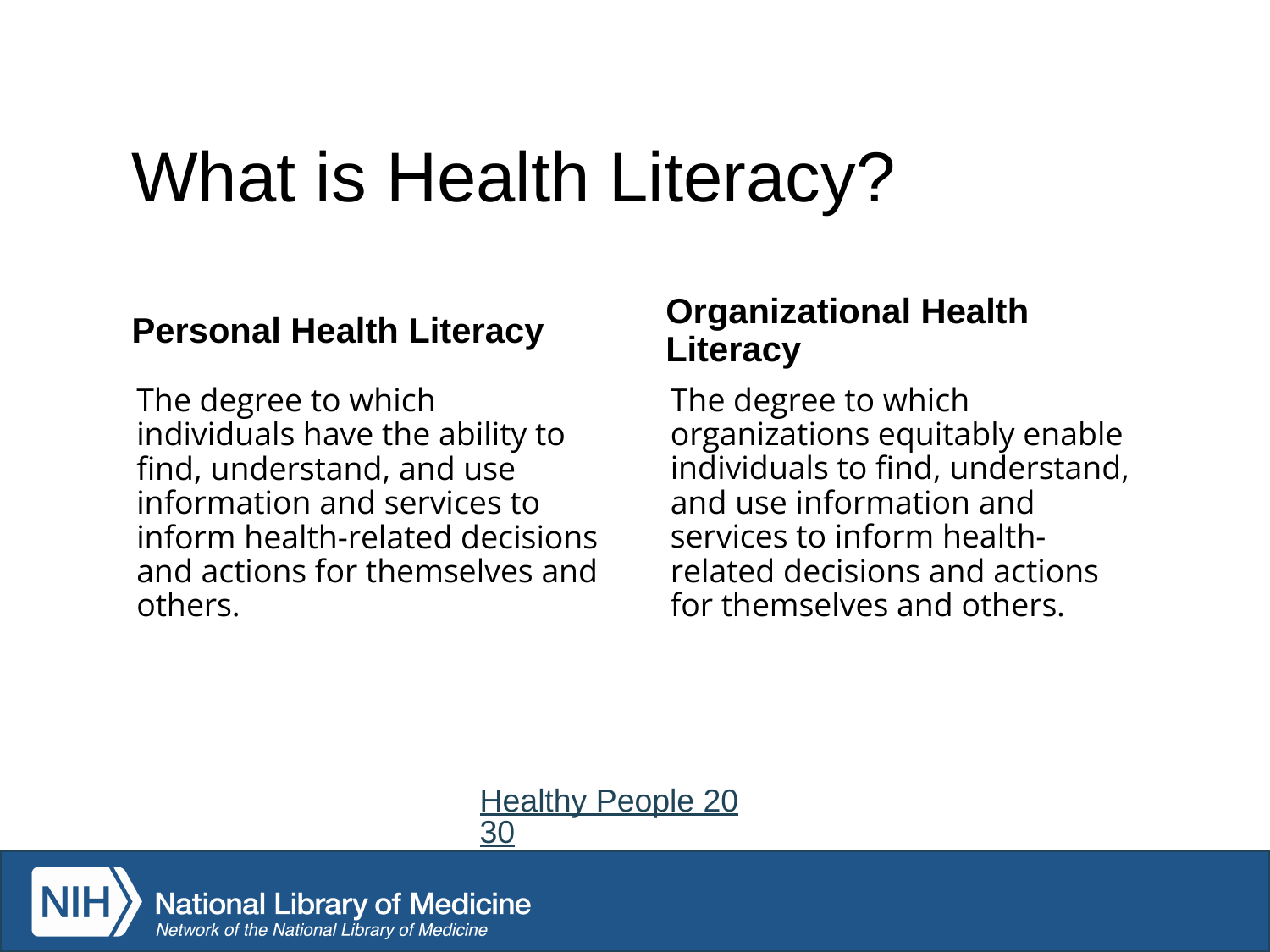

# What is Health Literacy?
Organizational Health Literacy
Personal Health Literacy
The degree to which organizations equitably enable individuals to find, understand, and use information and services to inform health-related decisions and actions for themselves and others.
The degree to which individuals have the ability to find, understand, and use information and services to inform health-related decisions and actions for themselves and others.

Healthy People 2030